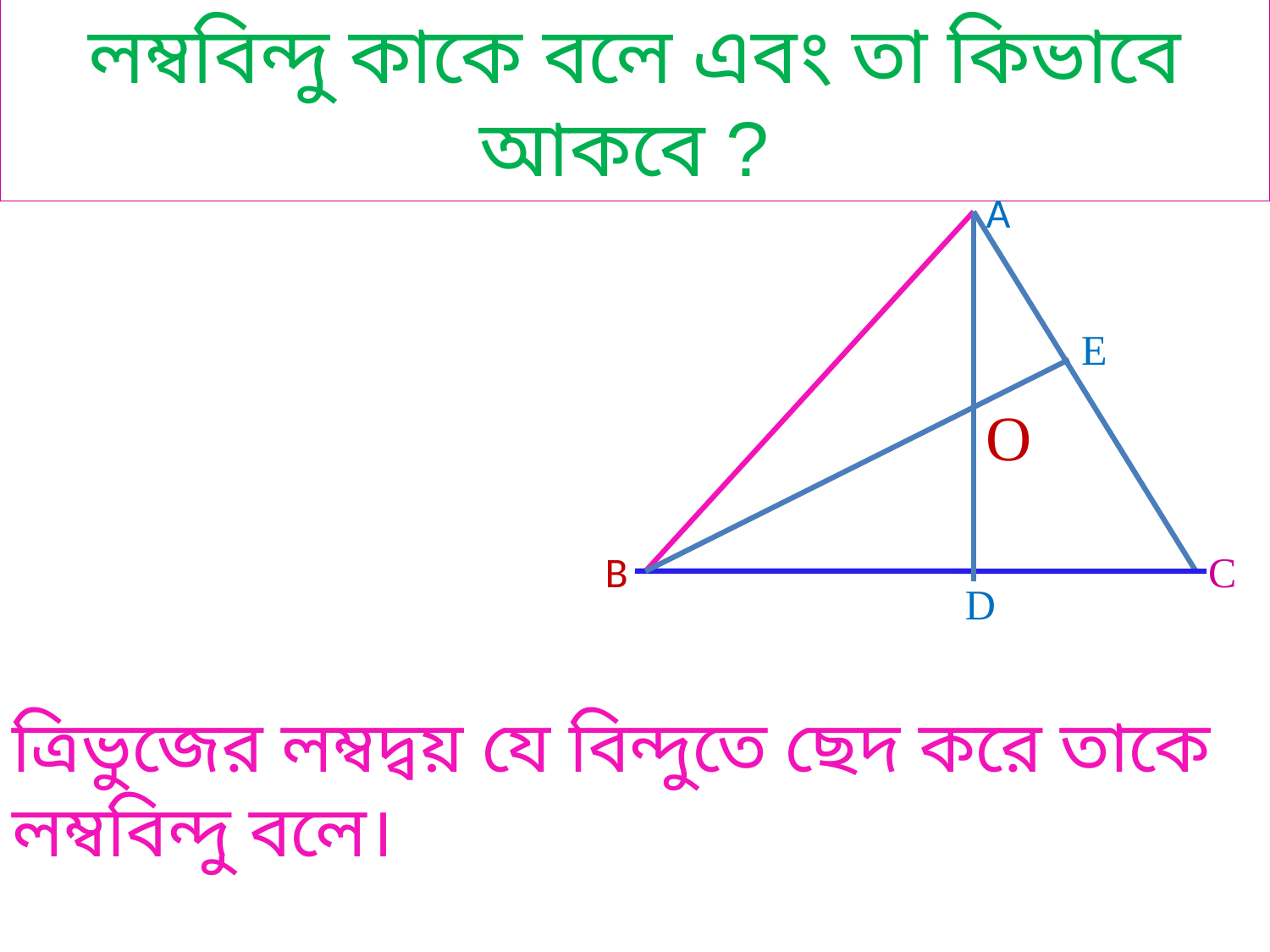

# লম্ববিন্দু কাকে বলে এবং তা কিভাবে আকবে ?
A
E
O
B
C
D
ত্রিভুজের লম্বদ্বয় যে বিন্দুতে ছেদ করে তাকে লম্ববিন্দু বলে।